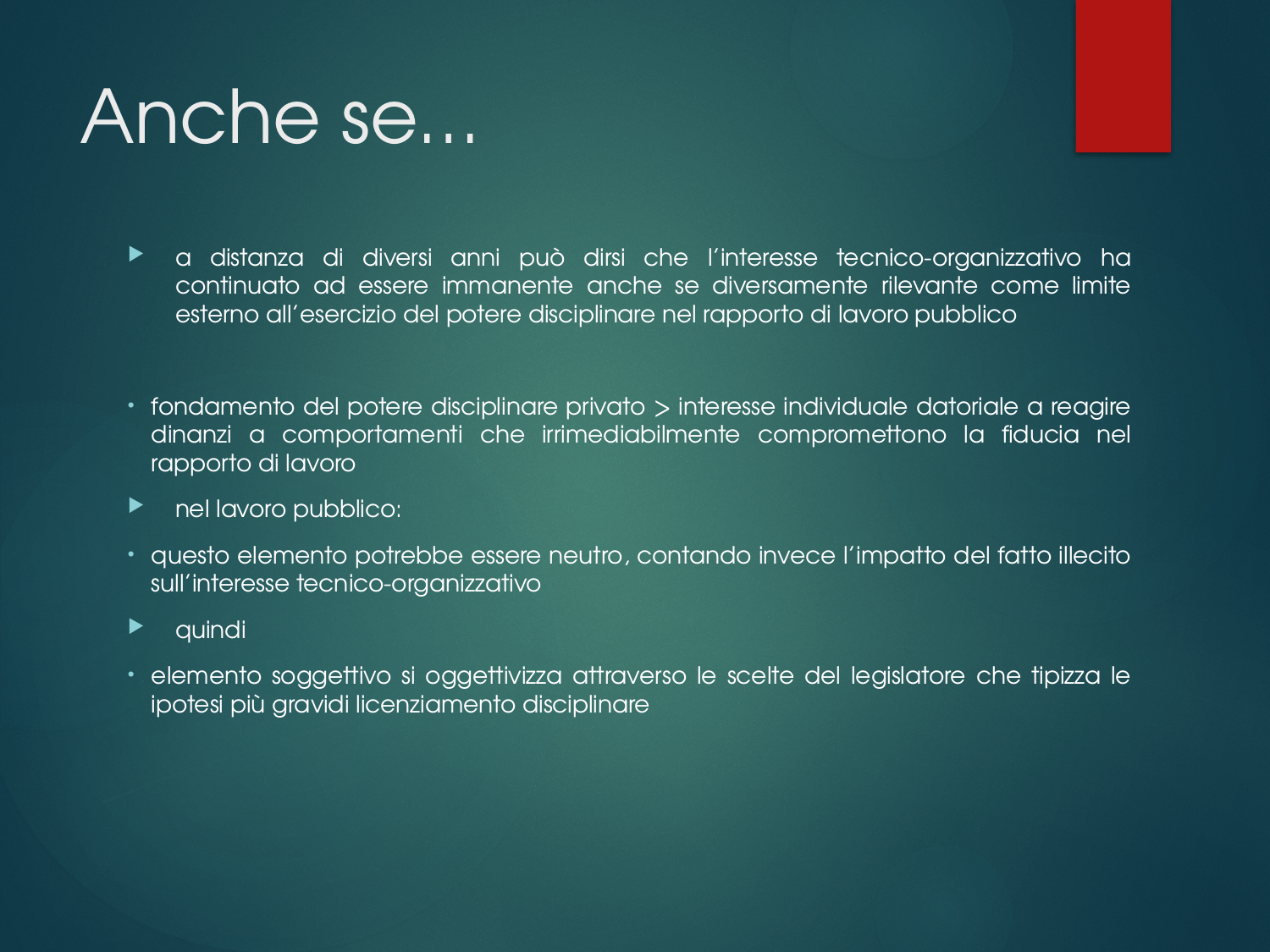

# Anche se…
a distanza di diversi anni può dirsi che l’interesse tecnico-organizzativo ha continuato ad essere immanente anche se diversamente rilevante come limite esterno all’esercizio del potere disciplinare nel rapporto di lavoro pubblico

fondamento del potere disciplinare privato > interesse individuale datoriale a reagire dinanzi a comportamenti che irrimediabilmente compromettono la fiducia nel rapporto di lavoro
nel lavoro pubblico:
questo elemento potrebbe essere neutro, contando invece l’impatto del fatto illecito sull’interesse tecnico-organizzativo
quindi
elemento soggettivo si oggettivizza attraverso le scelte del legislatore che tipizza le ipotesi più gravidi licenziamento disciplinare